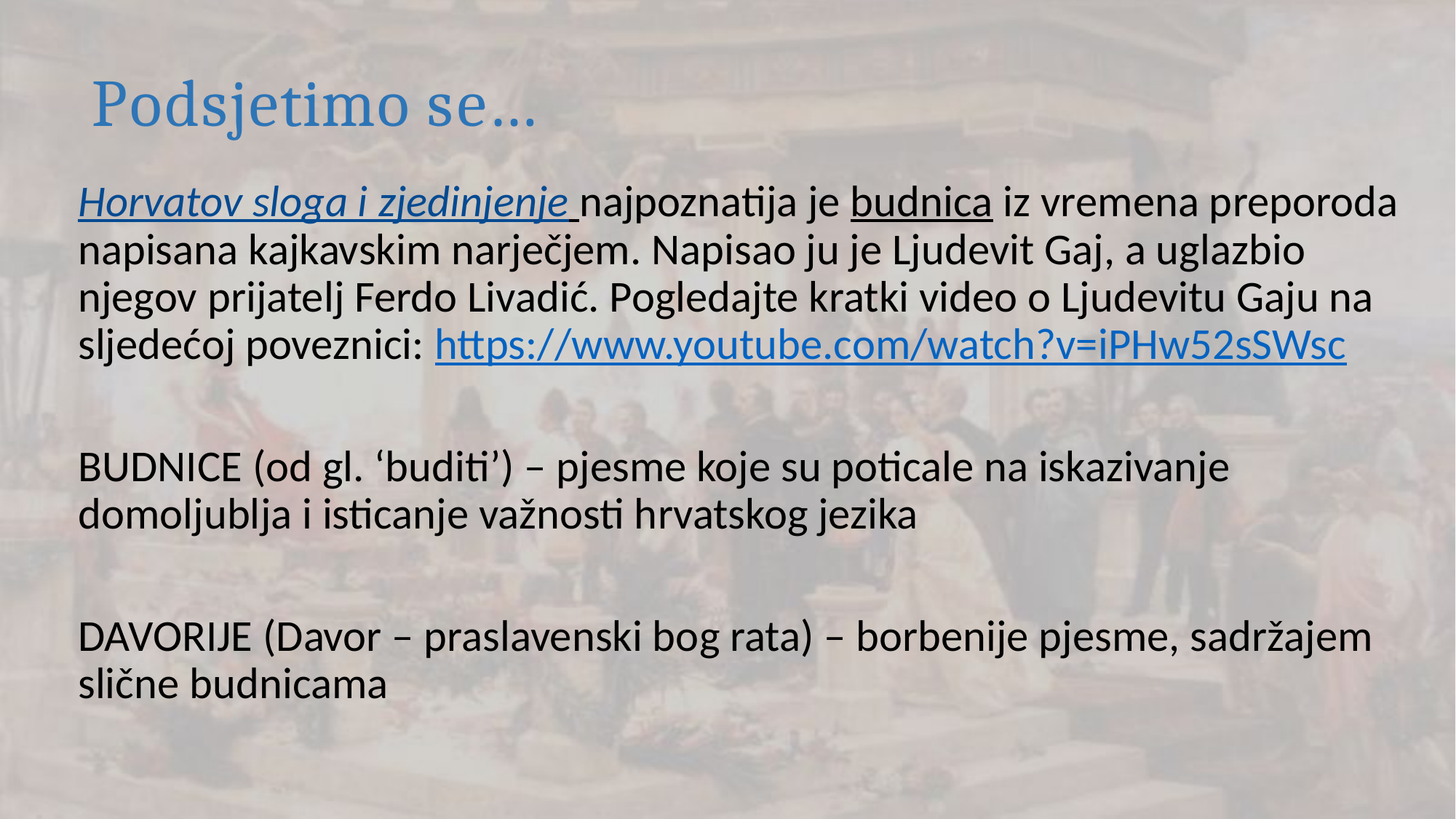

# Podsjetimo se…
Horvatov sloga i zjedinjenje najpoznatija je budnica iz vremena preporoda napisana kajkavskim narječjem. Napisao ju je Ljudevit Gaj, a uglazbio njegov prijatelj Ferdo Livadić. Pogledajte kratki video o Ljudevitu Gaju na sljedećoj poveznici: https://www.youtube.com/watch?v=iPHw52sSWsc

BUDNICE (od gl. ‘buditi’) – pjesme koje su poticale na iskazivanje domoljublja i isticanje važnosti hrvatskog jezika

DAVORIJE (Davor – praslavenski bog rata) – borbenije pjesme, sadržajem slične budnicama